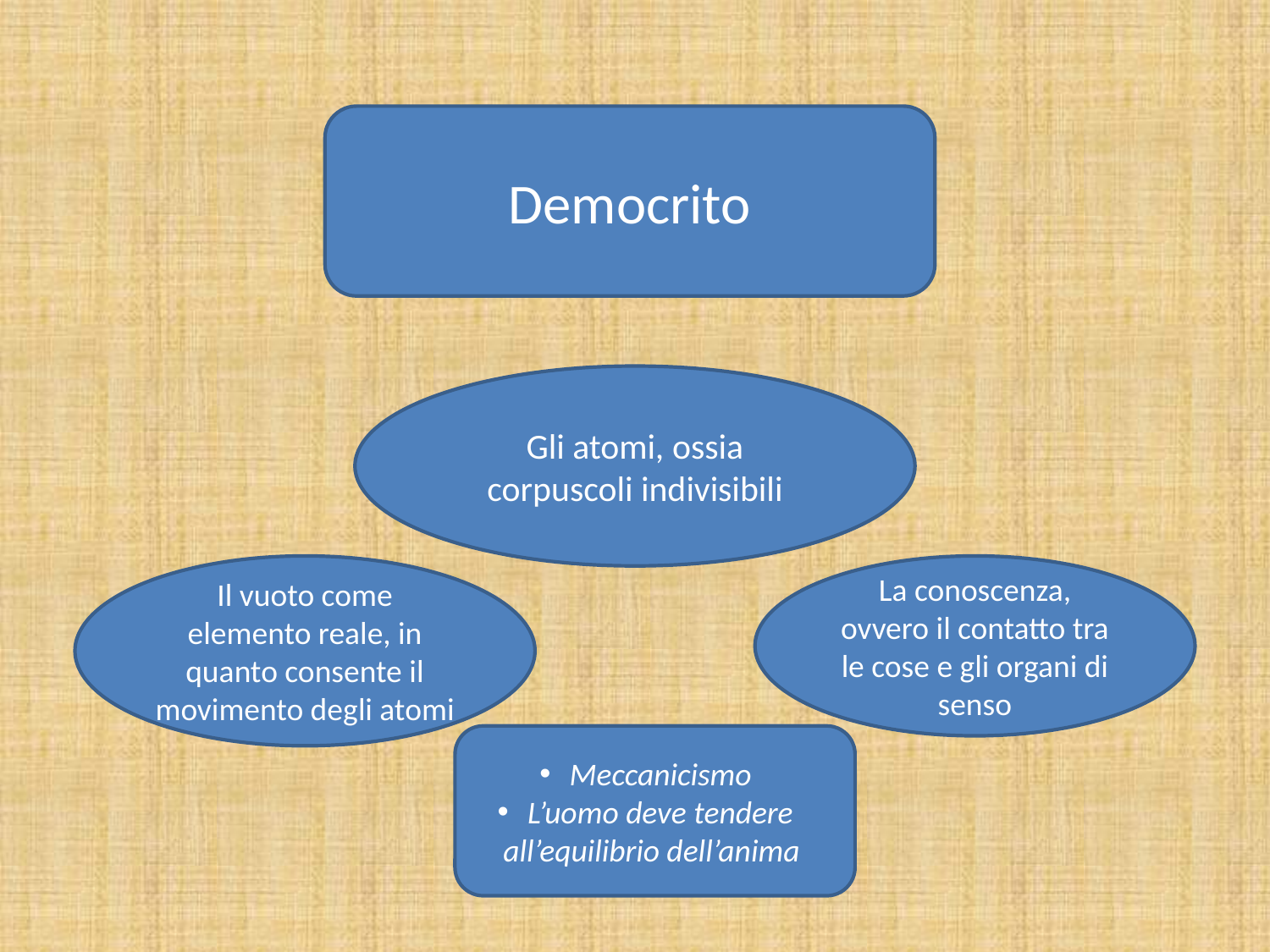

Democrito
Gli atomi, ossia corpuscoli indivisibili
Il vuoto come elemento reale, in quanto consente il movimento degli atomi
La conoscenza, ovvero il contatto tra le cose e gli organi di senso
Meccanicismo
L’uomo deve tendere all’equilibrio dell’anima